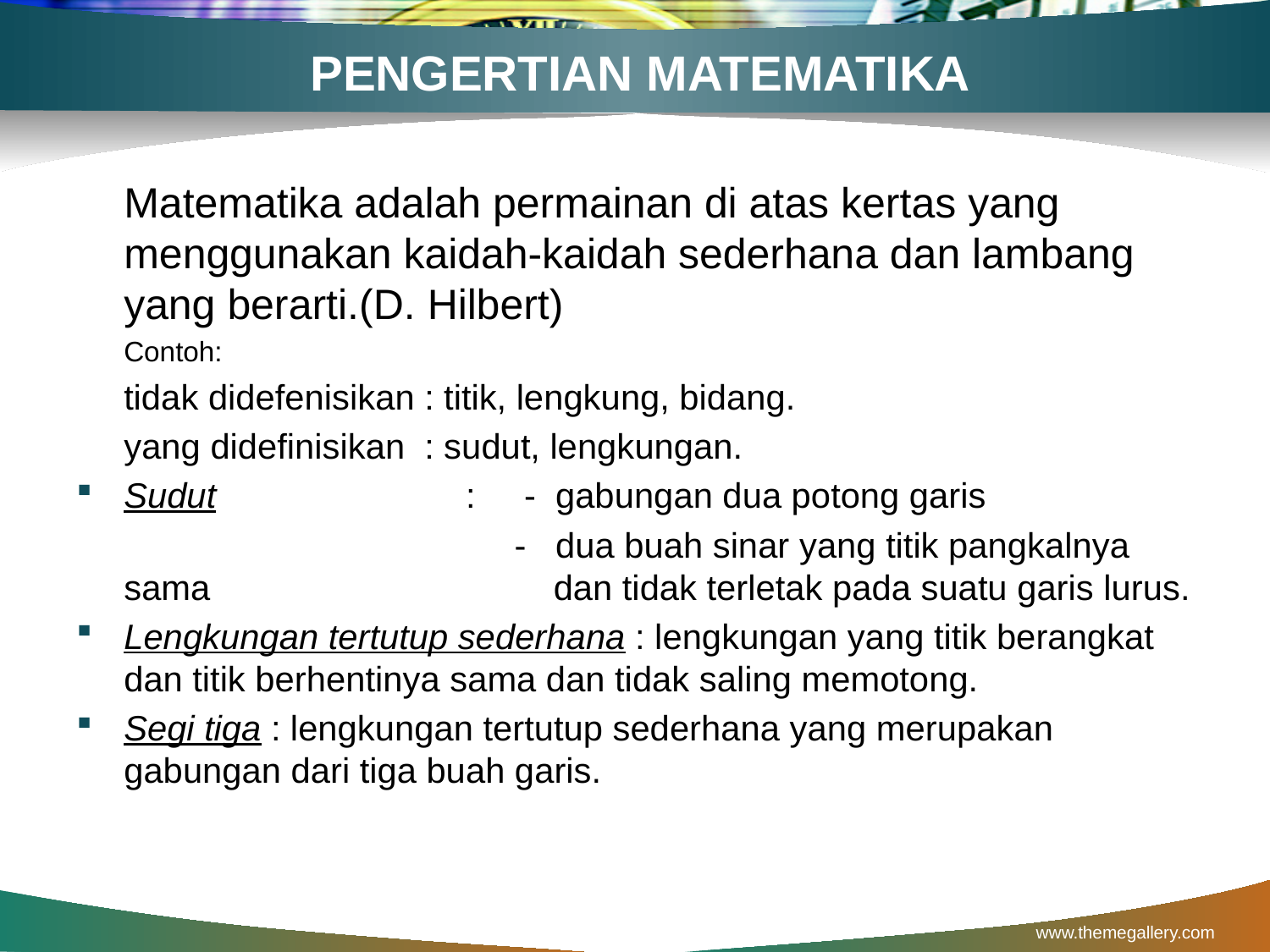

# PENGERTIAN MATEMATIKA
	Matematika adalah permainan di atas kertas yang menggunakan kaidah-kaidah sederhana dan lambang yang berarti.(D. Hilbert)
	Contoh:
	tidak didefenisikan : titik, lengkung, bidang.
	yang didefinisikan  : sudut, lengkungan.
Sudut 	:     -  gabungan dua potong garis
                   		 -   dua buah sinar yang titik pangkalnya sama 			     dan tidak terletak pada suatu garis lurus.
Lengkungan tertutup sederhana : lengkungan yang titik berangkat dan titik berhentinya sama dan tidak saling memotong.
Segi tiga : lengkungan tertutup sederhana yang merupakan gabungan dari tiga buah garis.
www.themegallery.com